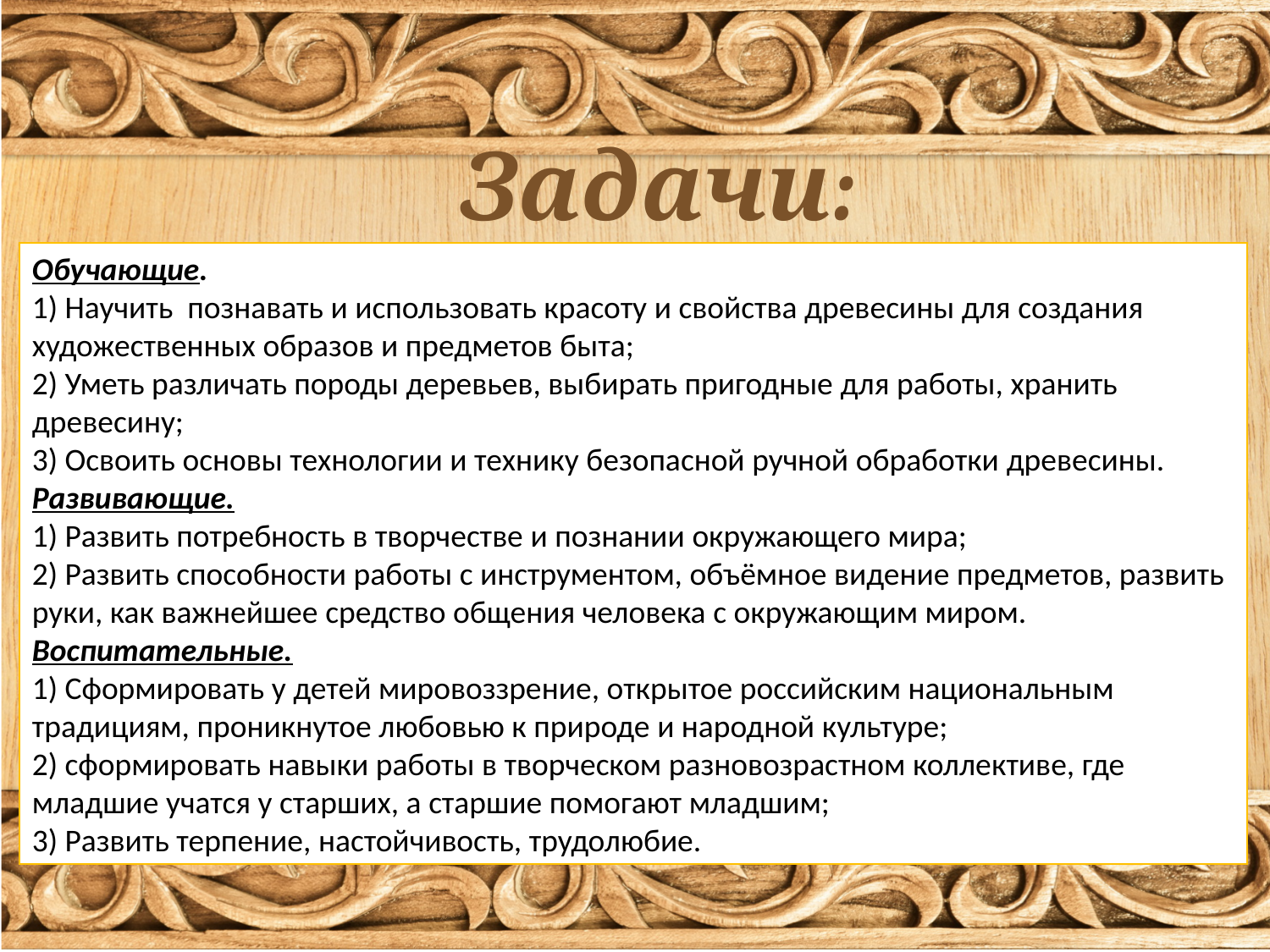

# Задачи:
Обучающие.
1) Научить  познавать и использовать красоту и свойства древесины для создания художественных образов и предметов быта;
2) Уметь различать породы деревьев, выбирать пригодные для работы, хранить древесину;
3) Освоить основы технологии и технику безопасной ручной обработки древесины.
Развивающие.
1) Развить потребность в творчестве и познании окружающего мира;
2) Развить способности работы с инструментом, объёмное видение предметов, развить руки, как важнейшее средство общения человека с окружающим миром.
Воспитательные.
1) Сформировать у детей мировоззрение, открытое российским национальным традициям, проникнутое любовью к природе и народной культуре;
2) сформировать навыки работы в творческом разновозрастном коллективе, где младшие учатся у старших, а старшие помогают младшим;
3) Развить терпение, настойчивость, трудолюбие.